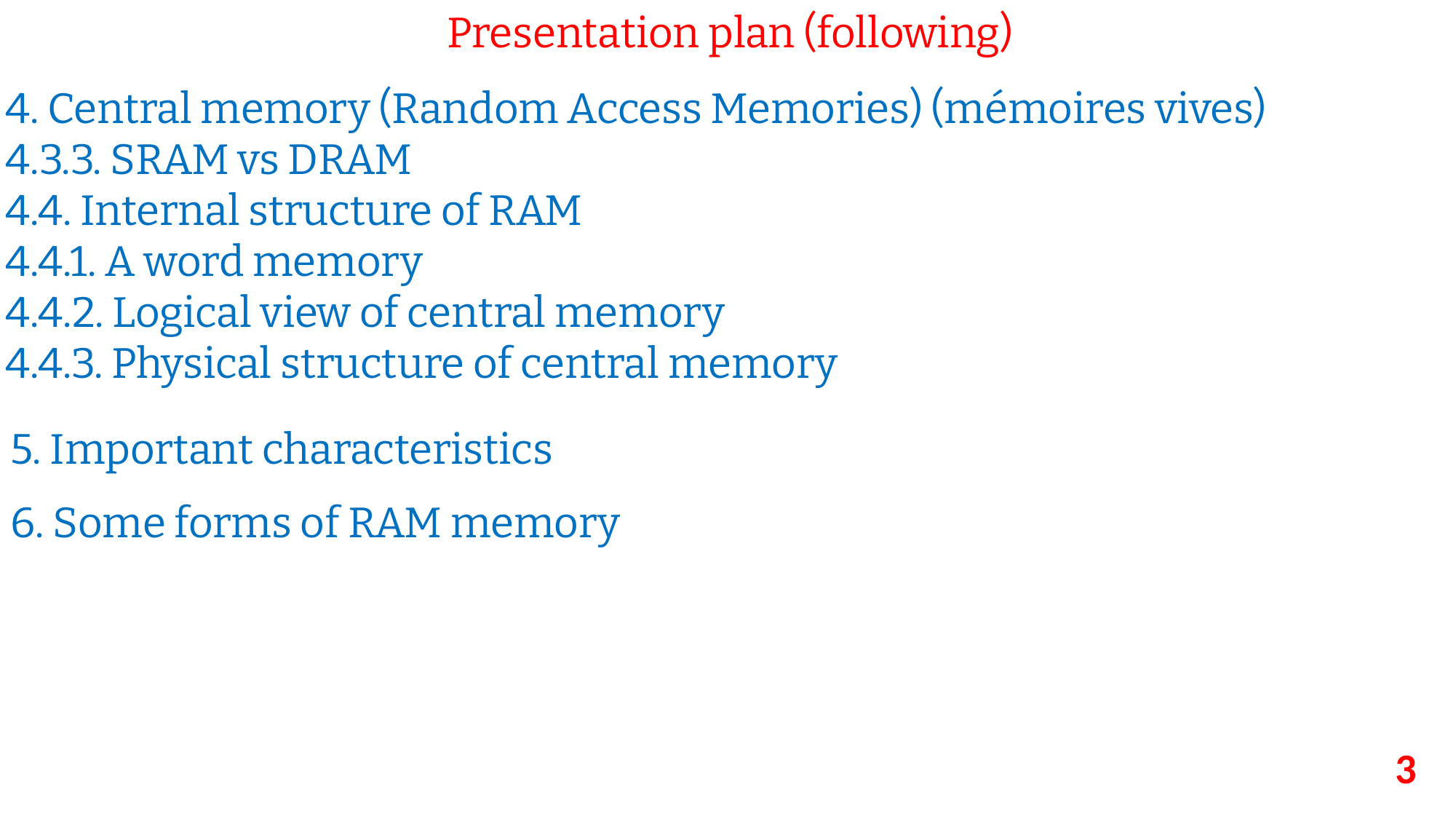

Presentation plan (following)
4. Central memory (Random Access Memories) (mémoires vives)
4.3.3. SRAM vs DRAM
4.4. Internal structure of RAM
4.4.1. A word memory
4.4.2. Logical view of central memory
4.4.3. Physical structure of central memory
5. Important characteristics
6. Some forms of RAM memory
3